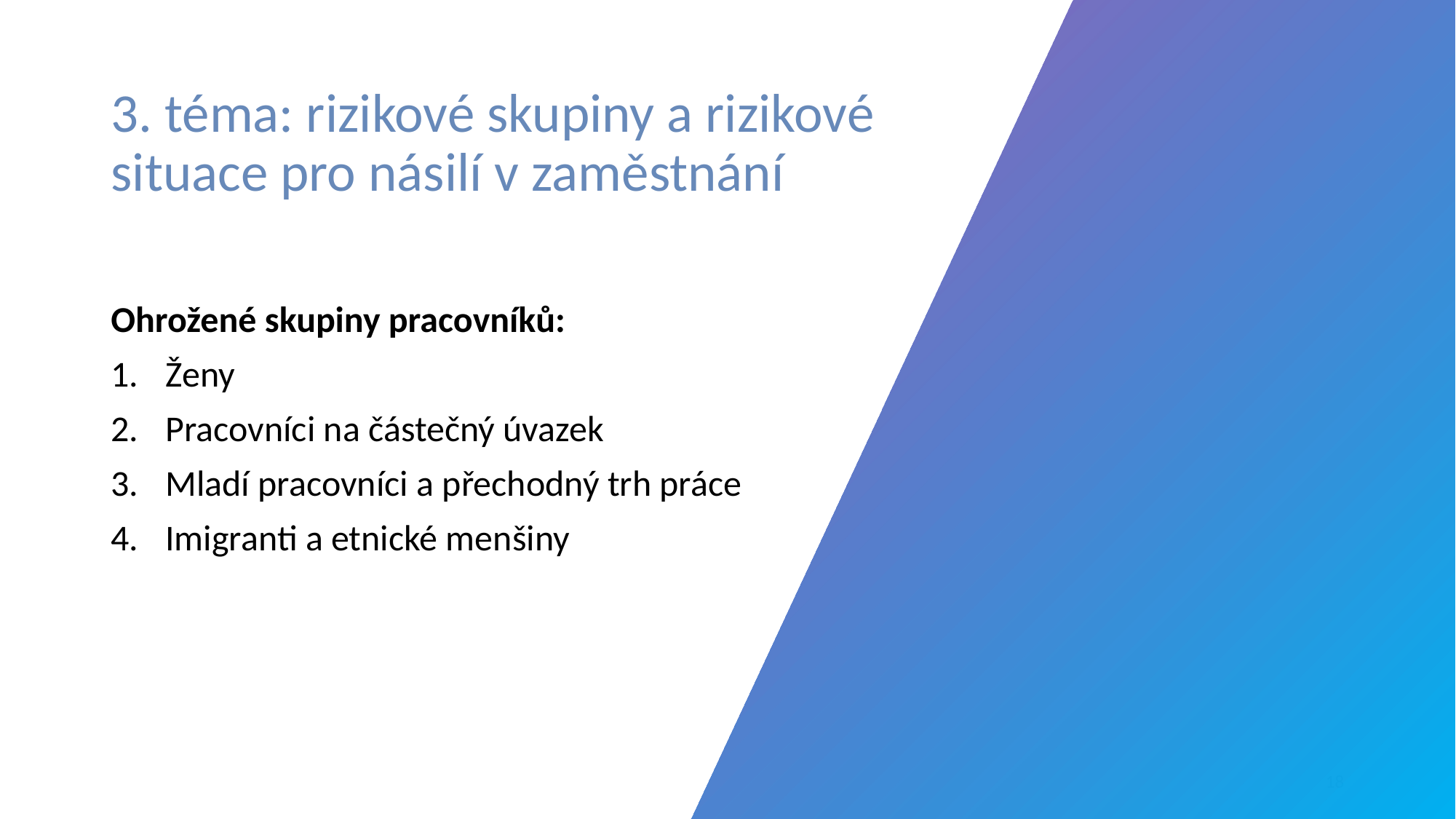

# 3. téma: rizikové skupiny a rizikové situace pro násilí v zaměstnání
Ohrožené skupiny pracovníků:
Ženy
Pracovníci na částečný úvazek
Mladí pracovníci a přechodný trh práce
Imigranti a etnické menšiny
18